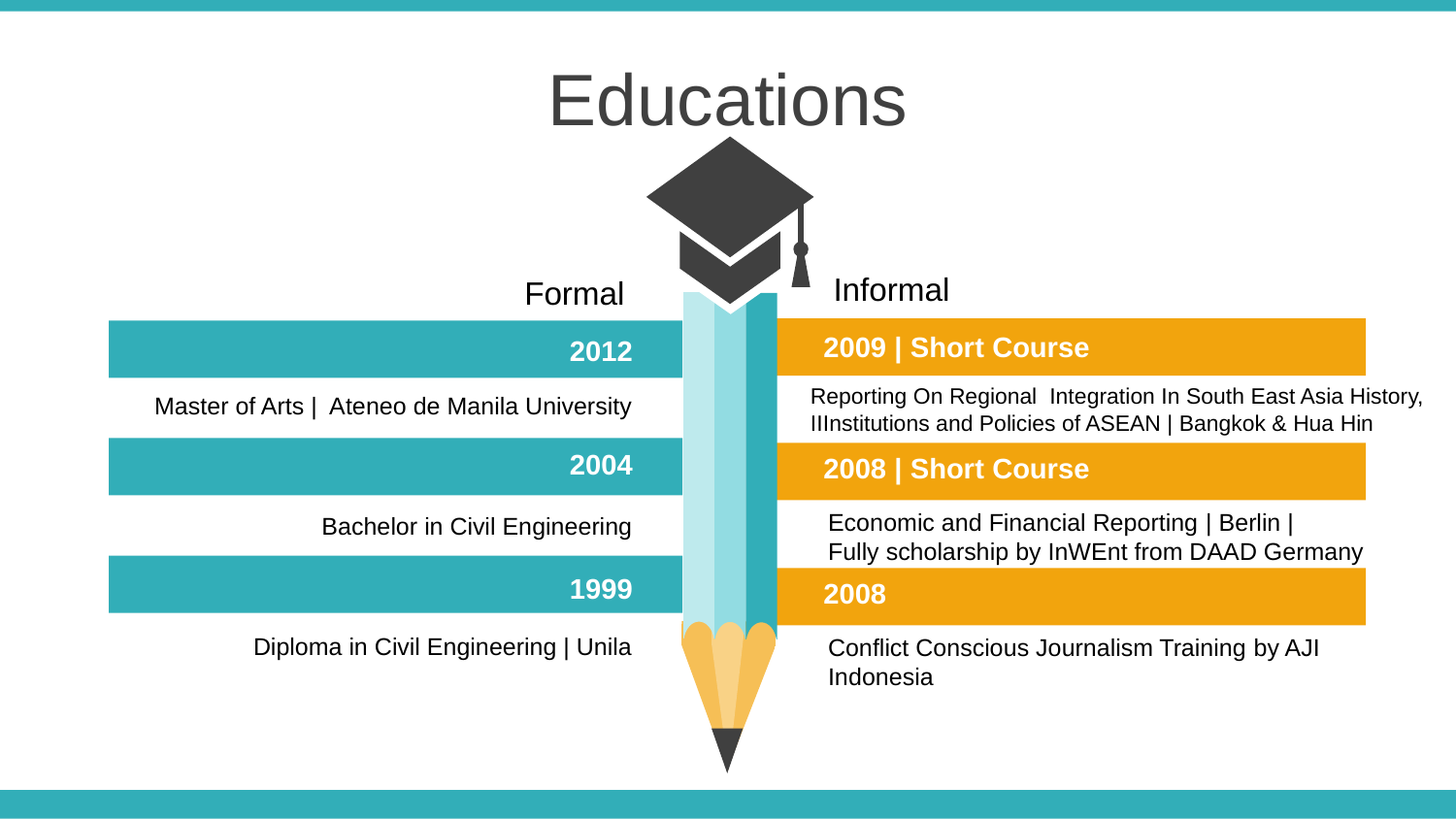

Educations

  Formal
Informal

2009 | Short Course
2012
Reporting On Regional  Integration In South East Asia History,      IIInstitutions and Policies of ASEAN | Bangkok & Hua Hin
Master of Arts |  Ateneo de Manila University

2004

2008 | Short Course
Economic and Financial Reporting | Berlin |
Fully scholarship by InWEnt from DAAD Germany
Bachelor in Civil Engineering

1999

2008
Diploma in Civil Engineering | Unila
Conflict Conscious Journalism Training by AJI Indonesia